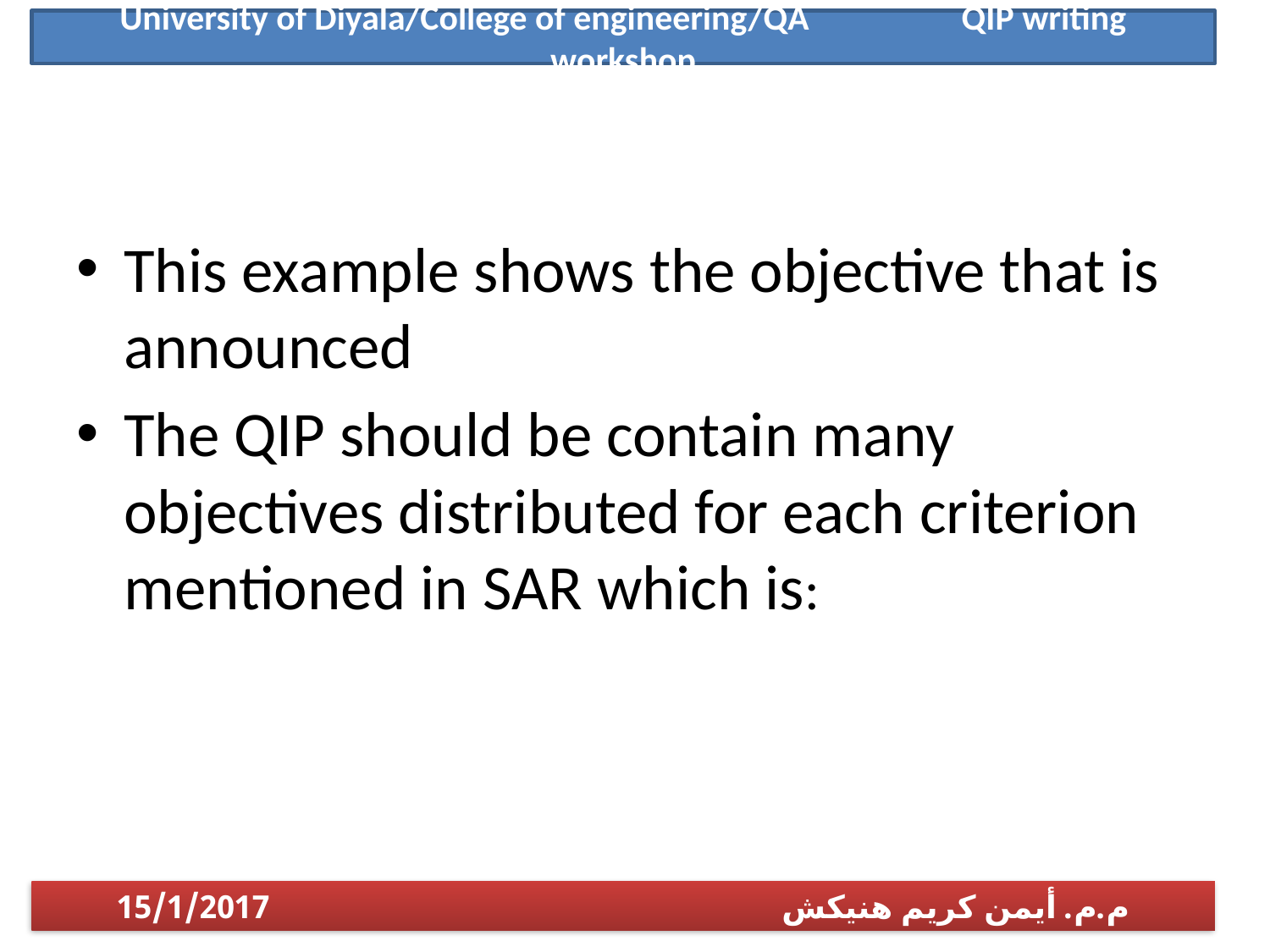

University of Diyala/College of engineering/QA                   QIP writing workshop
#
This example shows the objective that is announced
The QIP should be contain many objectives distributed for each criterion mentioned in SAR which is:
م.م. أيمن كريم هنيكش                                                              15/1/2017
1/14/2017
م.م. أيمن كريم هنيكش